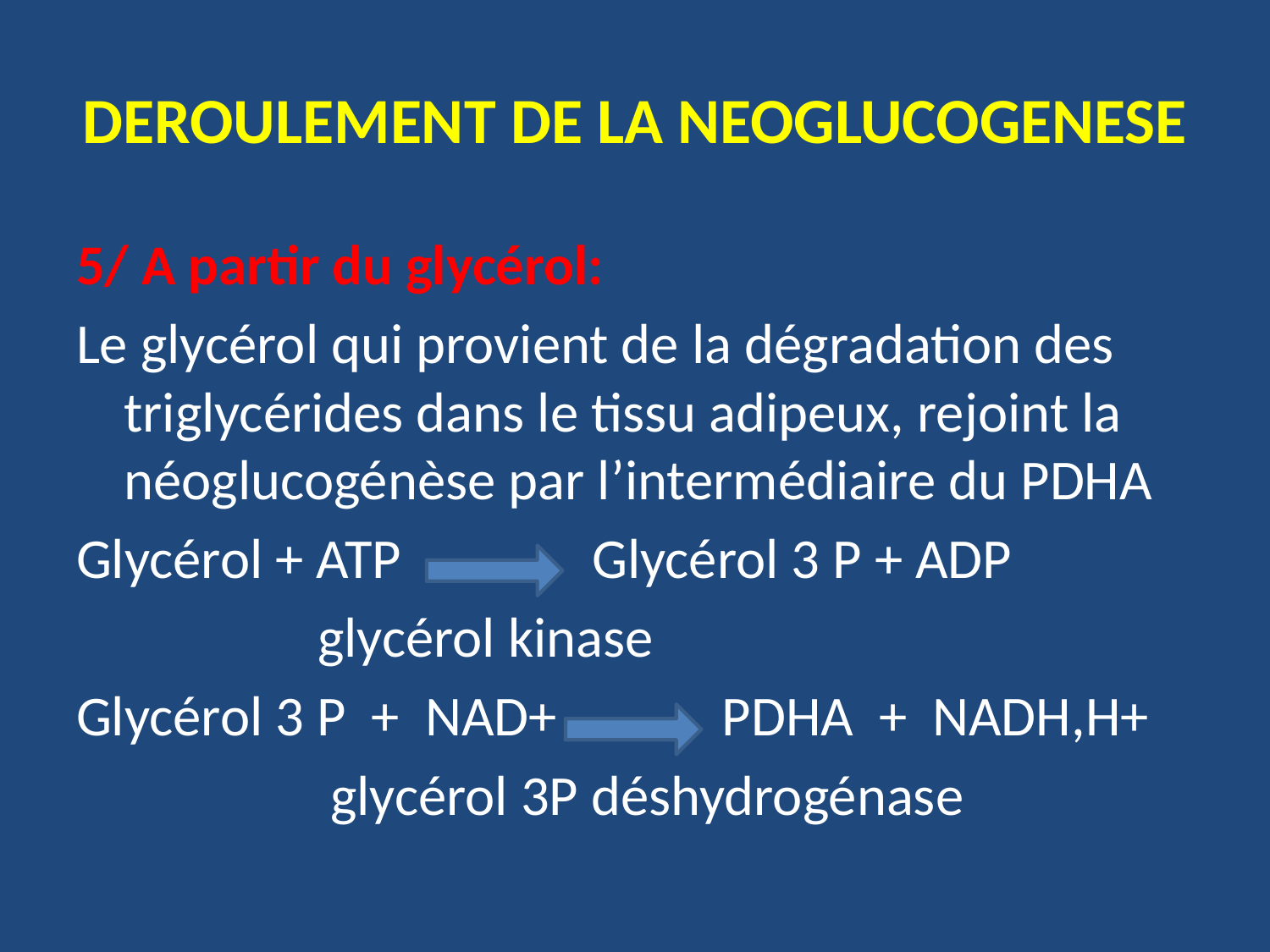

# DEROULEMENT DE LA NEOGLUCOGENESE
5/ A partir du glycérol:
Le glycérol qui provient de la dégradation des triglycérides dans le tissu adipeux, rejoint la néoglucogénèse par l’intermédiaire du PDHA
Glycérol + ATP               Glycérol 3 P + ADP
                   glycérol kinase
Glycérol 3 P  +  NAD+             PDHA  +  NADH,H+
                    glycérol 3P déshydrogénase